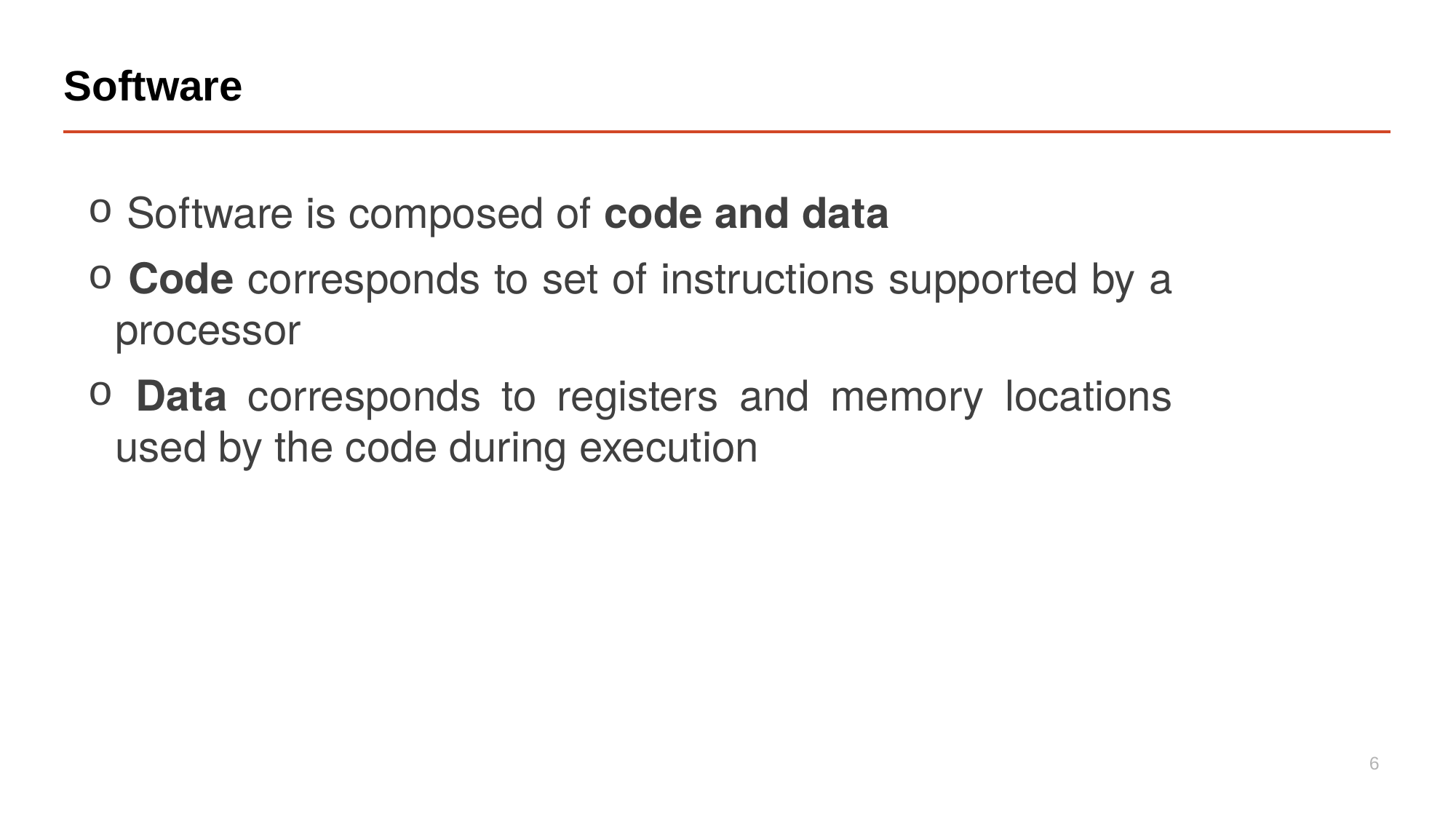

# Software
 Software is composed of code and data
 Code corresponds to set of instructions supported by a processor
 Data corresponds to registers and memory locations used by the code during execution
6